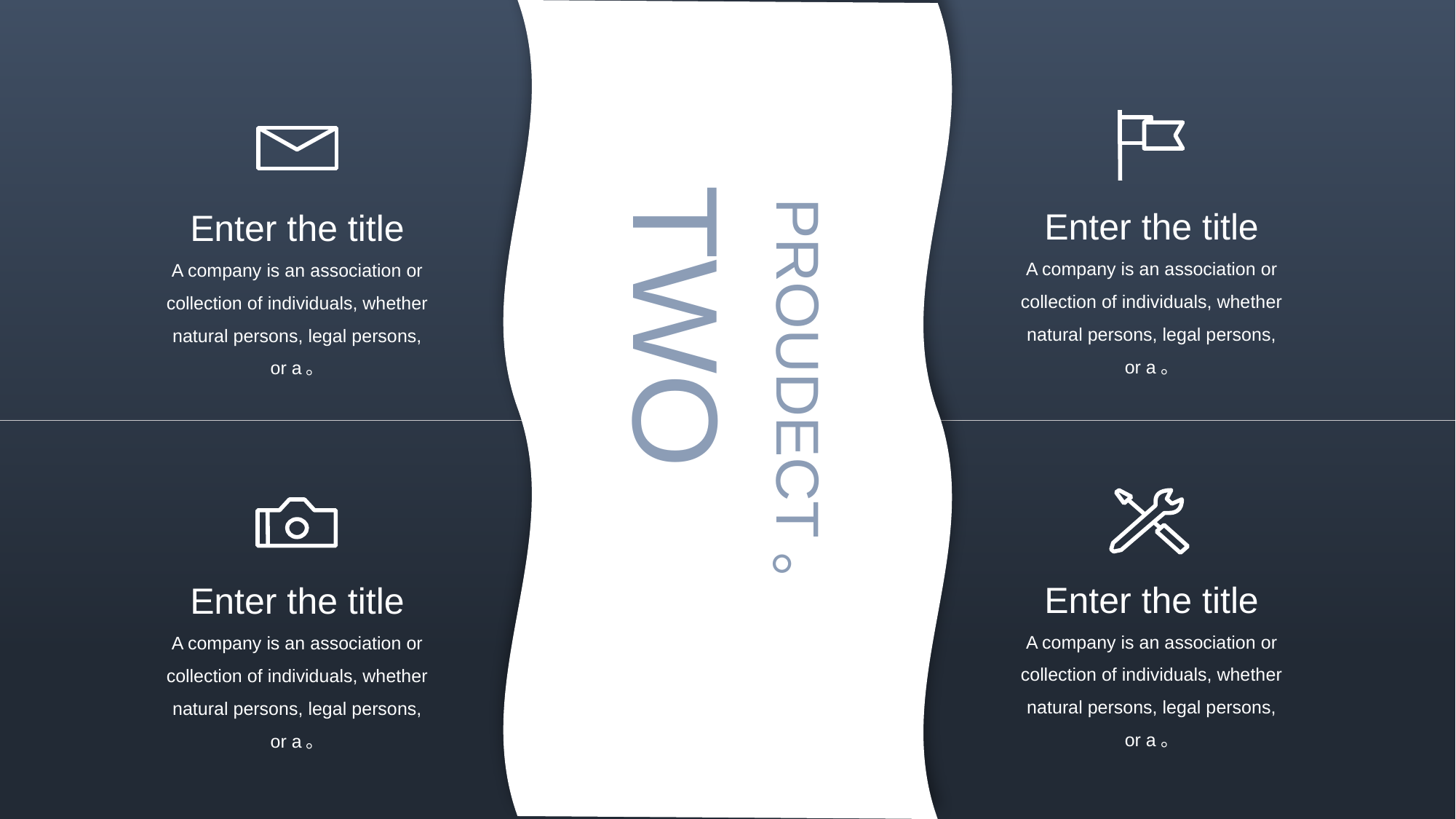

TWO

PROUDECT。
Enter the title
Enter the title
A company is an association or collection of individuals, whether natural persons, legal persons, or a。
A company is an association or collection of individuals, whether natural persons, legal persons, or a。

Enter the title
Enter the title
A company is an association or collection of individuals, whether natural persons, legal persons, or a。
A company is an association or collection of individuals, whether natural persons, legal persons, or a。